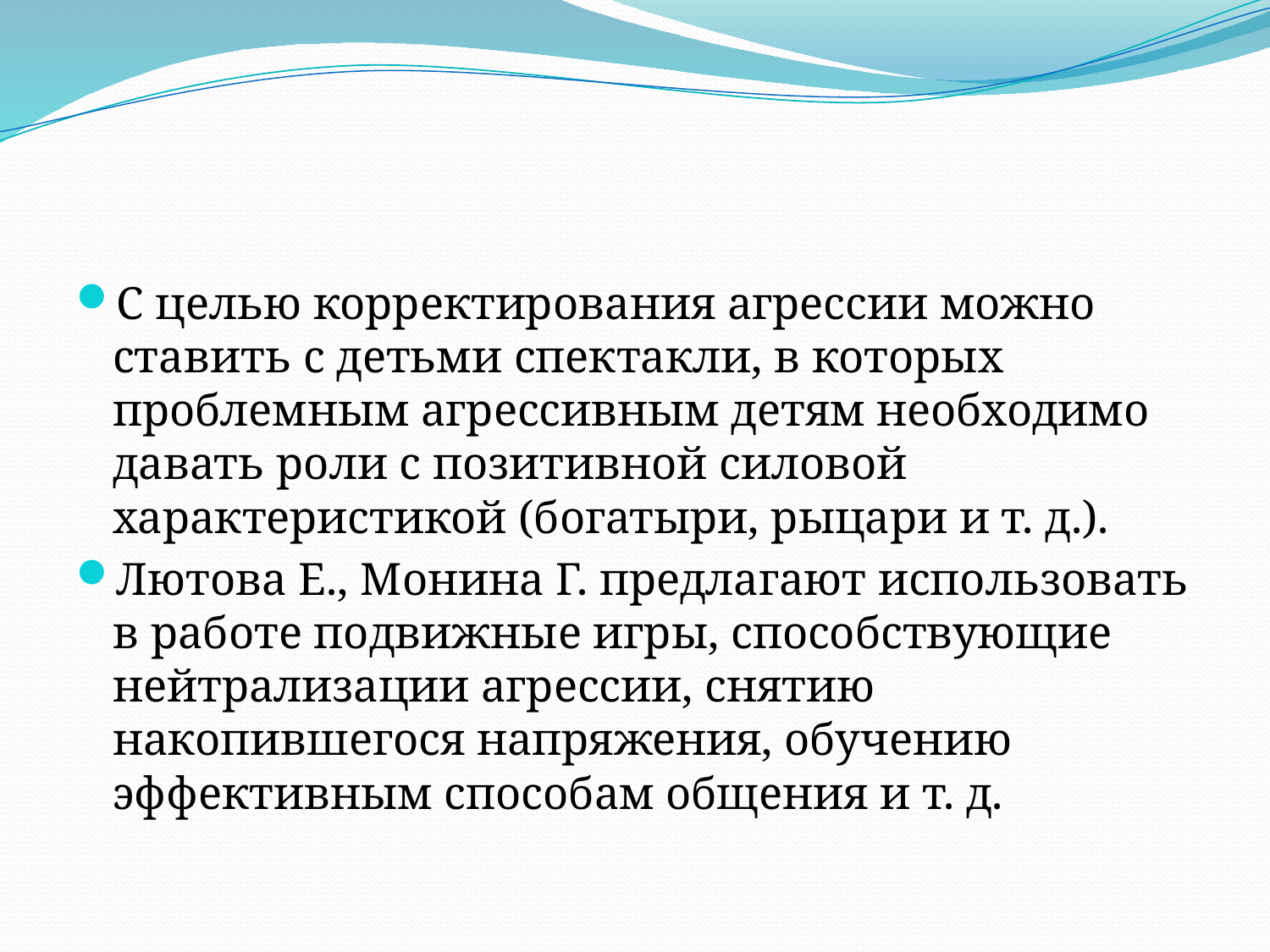

#
С целью корректирования агрессии можно ставить с детьми спектакли, в которых проблемным агрессивным детям необходимо давать роли с позитивной силовой характеристикой (богатыри, рыцари и т. д.).
Лютова Е., Монина Г. предлагают использовать в работе подвижные игры, способствующие нейтрализации агрессии, снятию накопившегося напряжения, обучению эффективным способам общения и т. д.